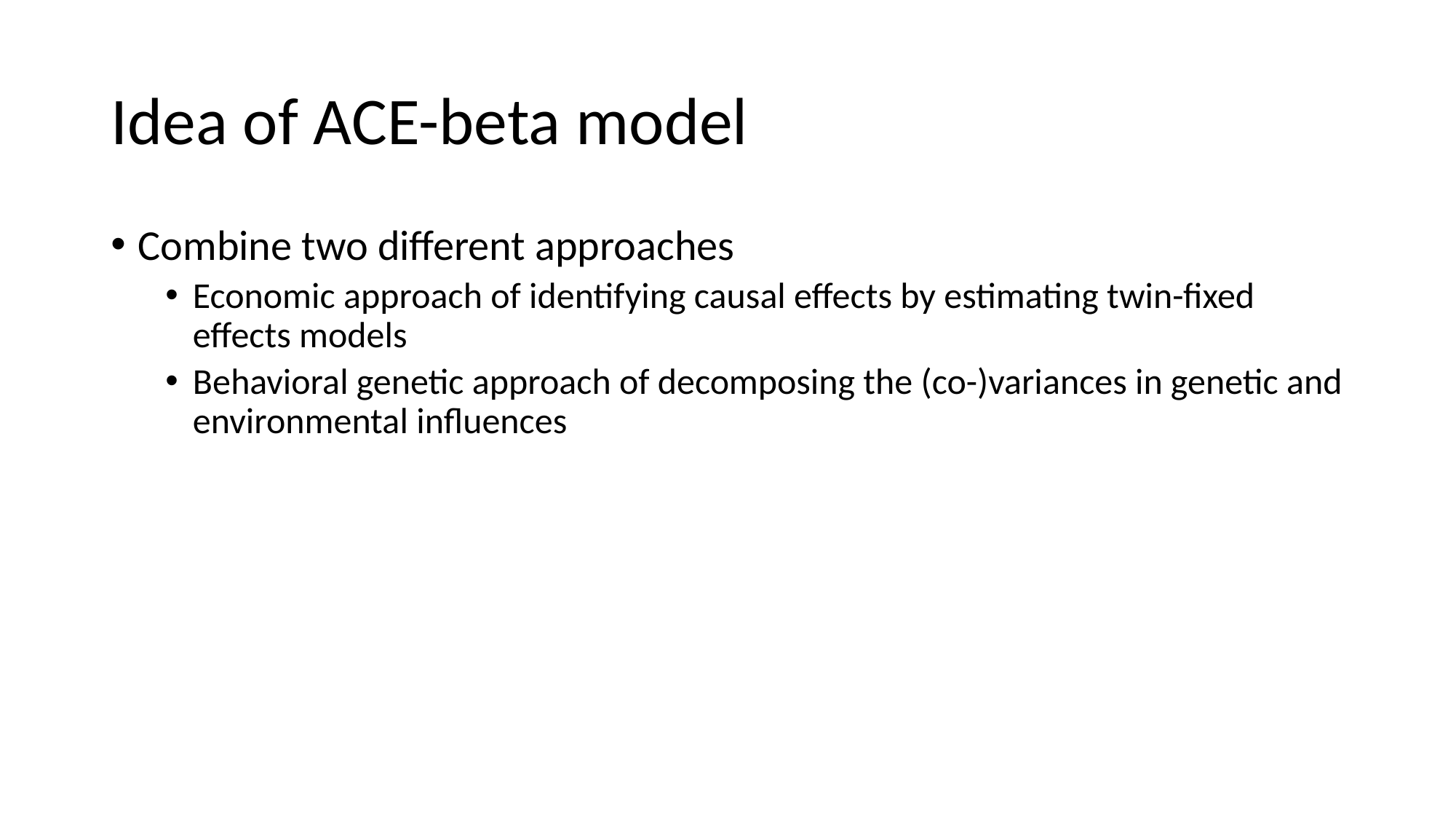

# Idea of ACE-beta model
Combine two different approaches
Economic approach of identifying causal effects by estimating twin-fixed effects models
Behavioral genetic approach of decomposing the (co-)variances in genetic and environmental influences